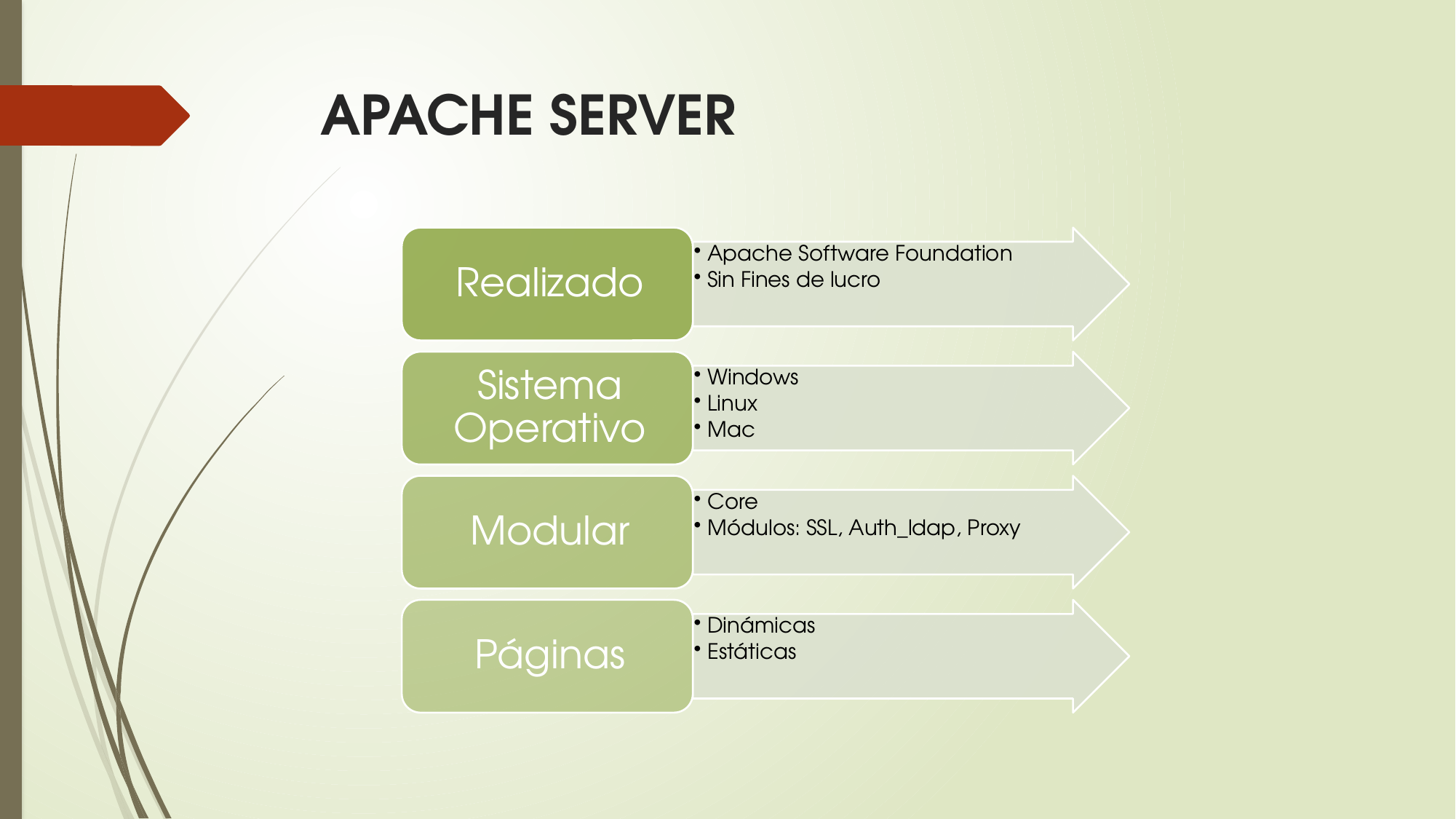

# APACHE SERVER
Apache Software Foundation
Sin Fines de lucro
Realizado
Windows
Linux
Mac
Sistema Operativo
Core
Módulos: SSL, Auth_ldap, Proxy
Modular
Dinámicas
Estáticas
Páginas